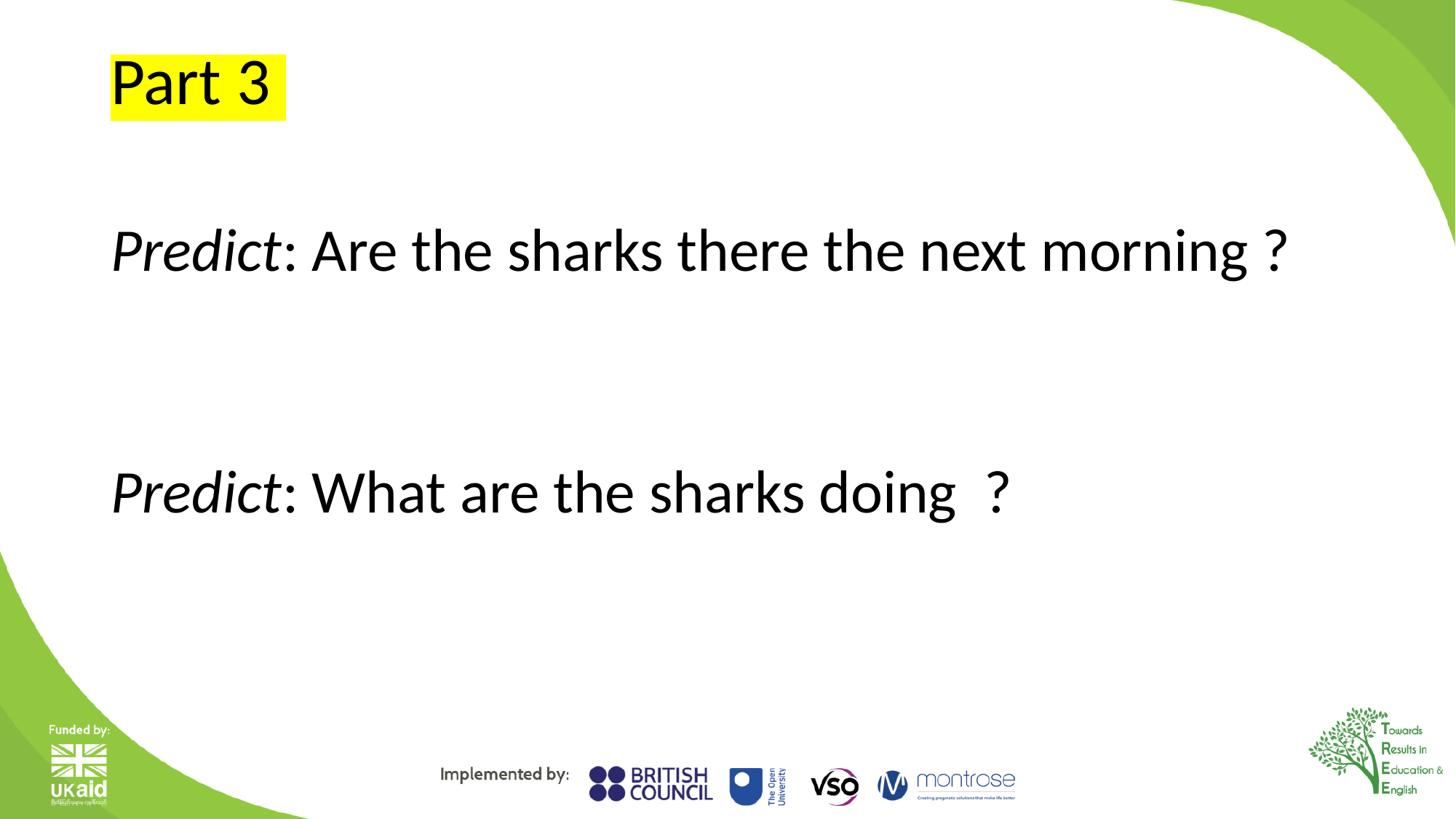

# Part 3

Predict: Are the sharks there the next morning ?

Predict: What are the sharks doing  ?